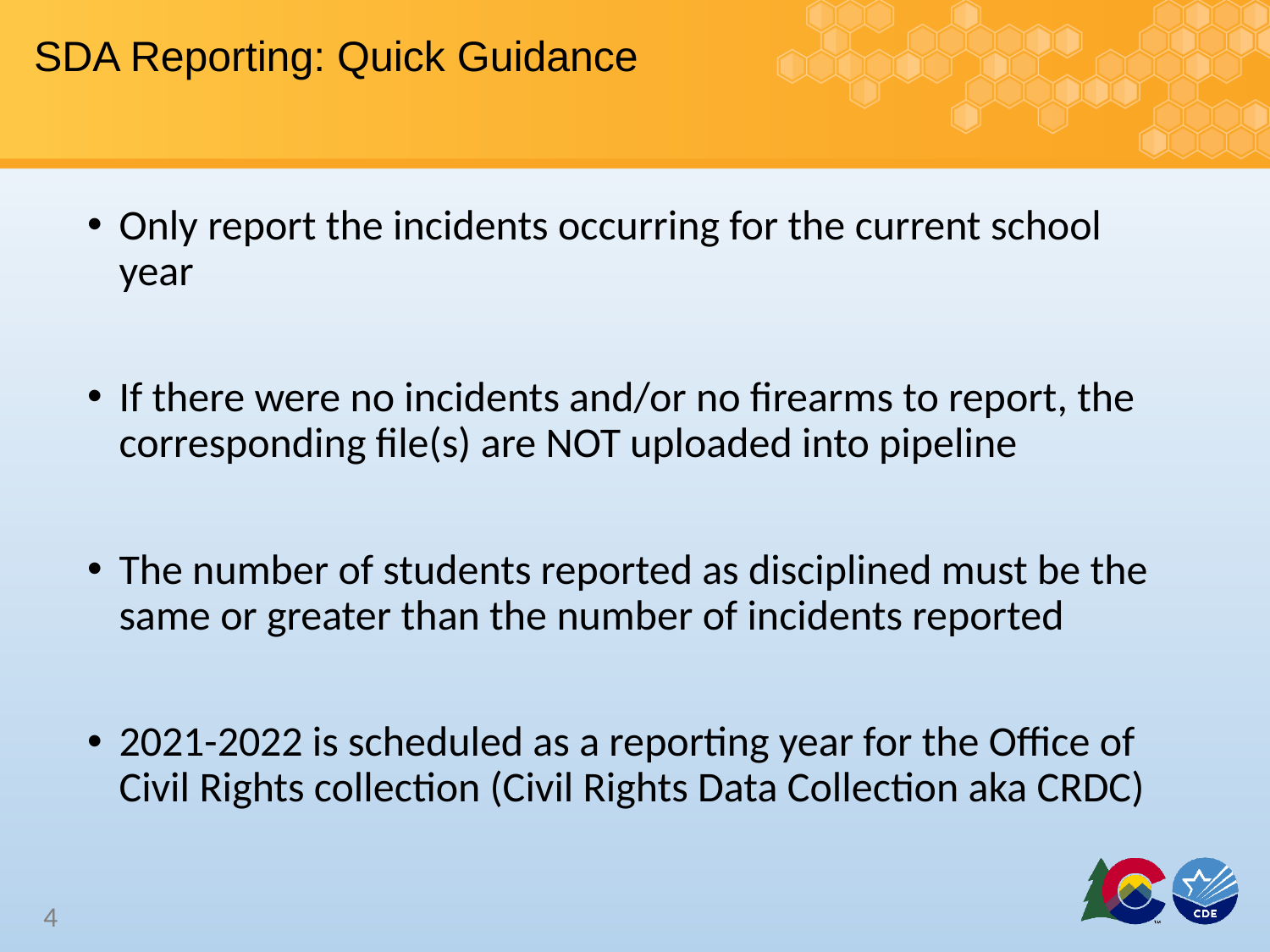

# SDA Reporting: Quick Guidance
Only report the incidents occurring for the current school year

If there were no incidents and/or no firearms to report, the corresponding file(s) are NOT uploaded into pipeline

The number of students reported as disciplined must be the same or greater than the number of incidents reported

2021-2022 is scheduled as a reporting year for the Office of Civil Rights collection (Civil Rights Data Collection aka CRDC)

4